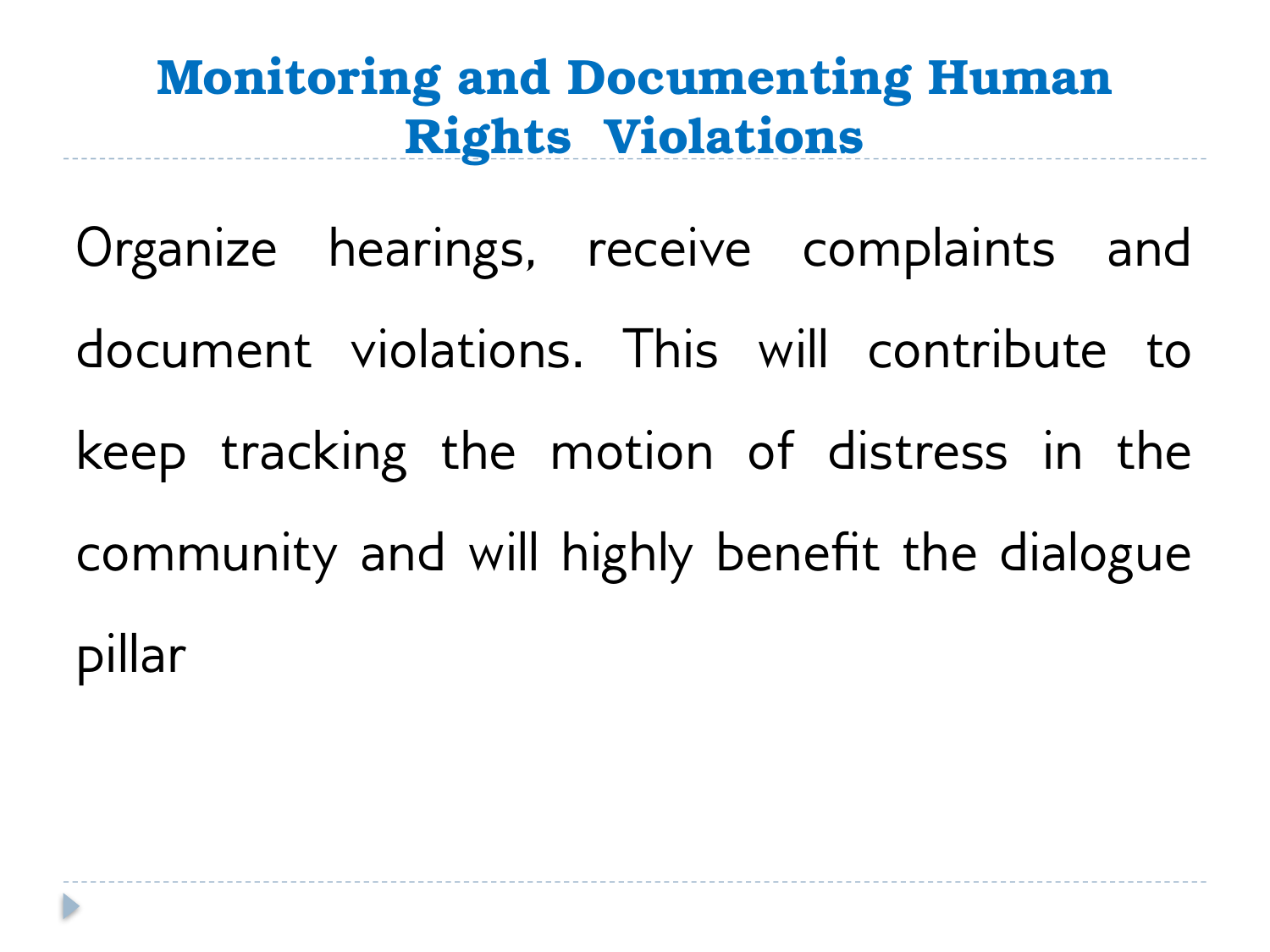

# Monitoring and Documenting Human Rights  Violations
Organize hearings, receive complaints and document violations. This will contribute to keep tracking the motion of distress in the community and will highly benefit the dialogue pillar